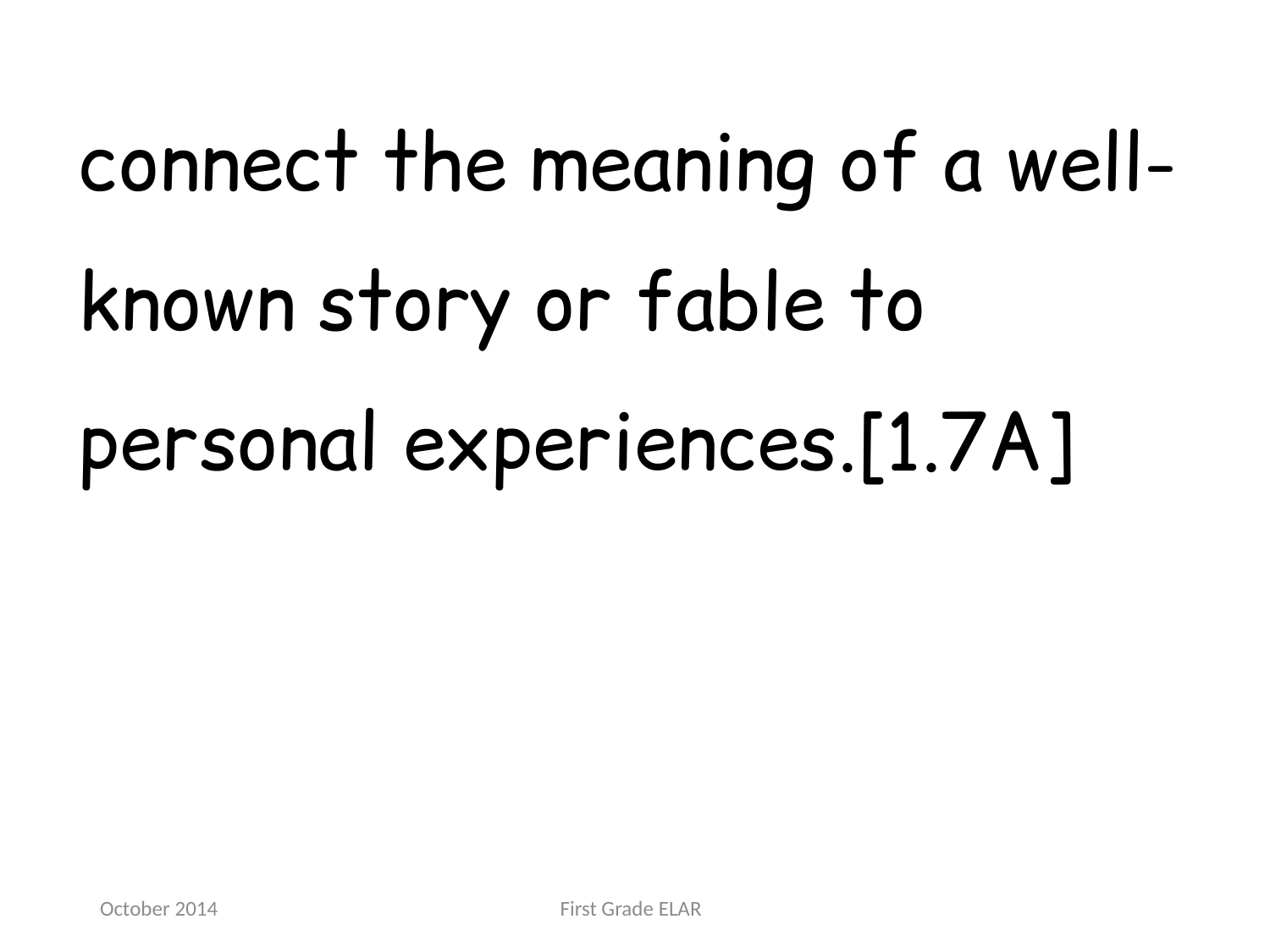

connect the meaning of a well-known story or fable to personal experiences.[1.7A]
October 2014
First Grade ELAR